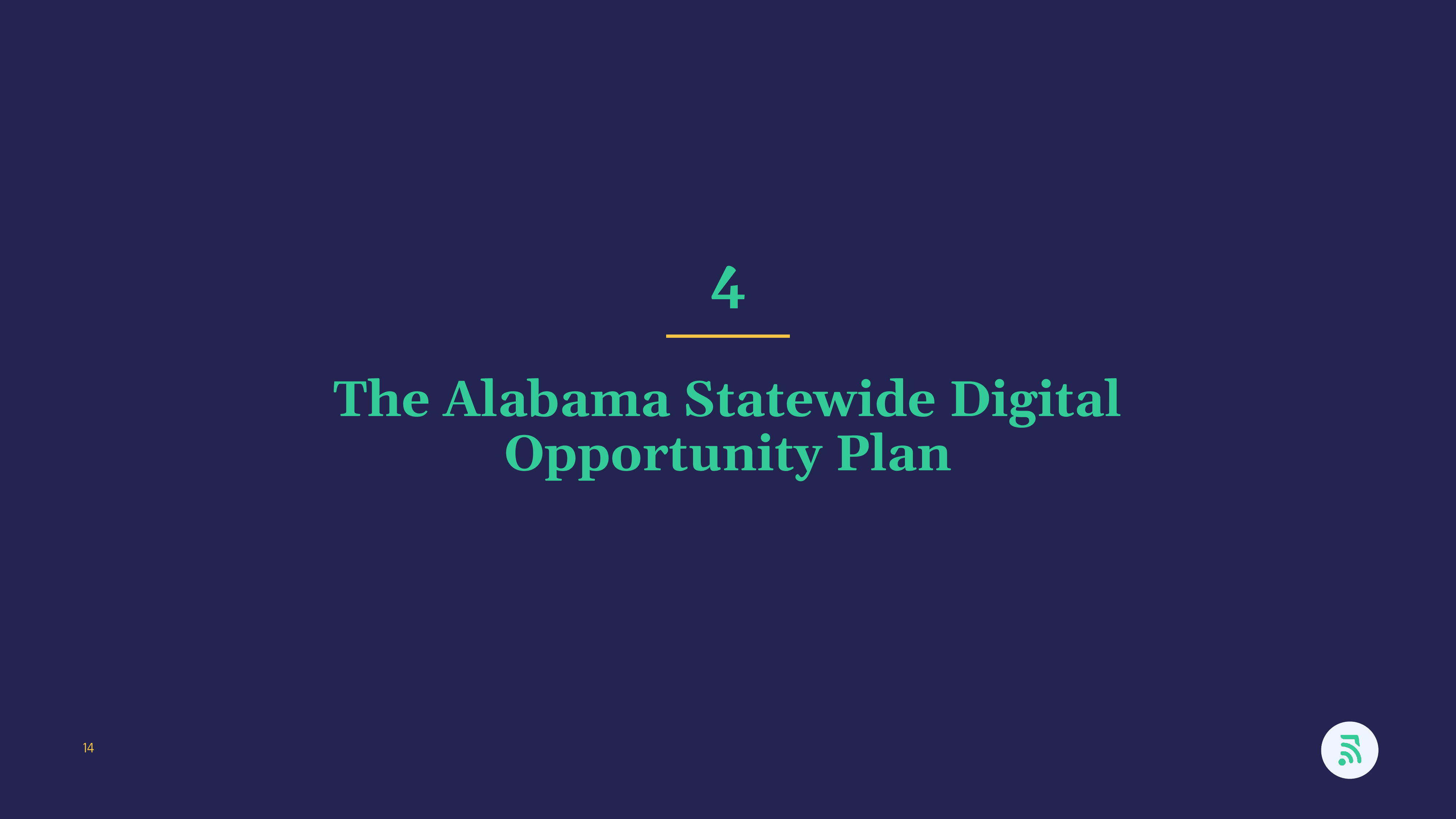

4

The Alabama Statewide Digital Opportunity Plan
14